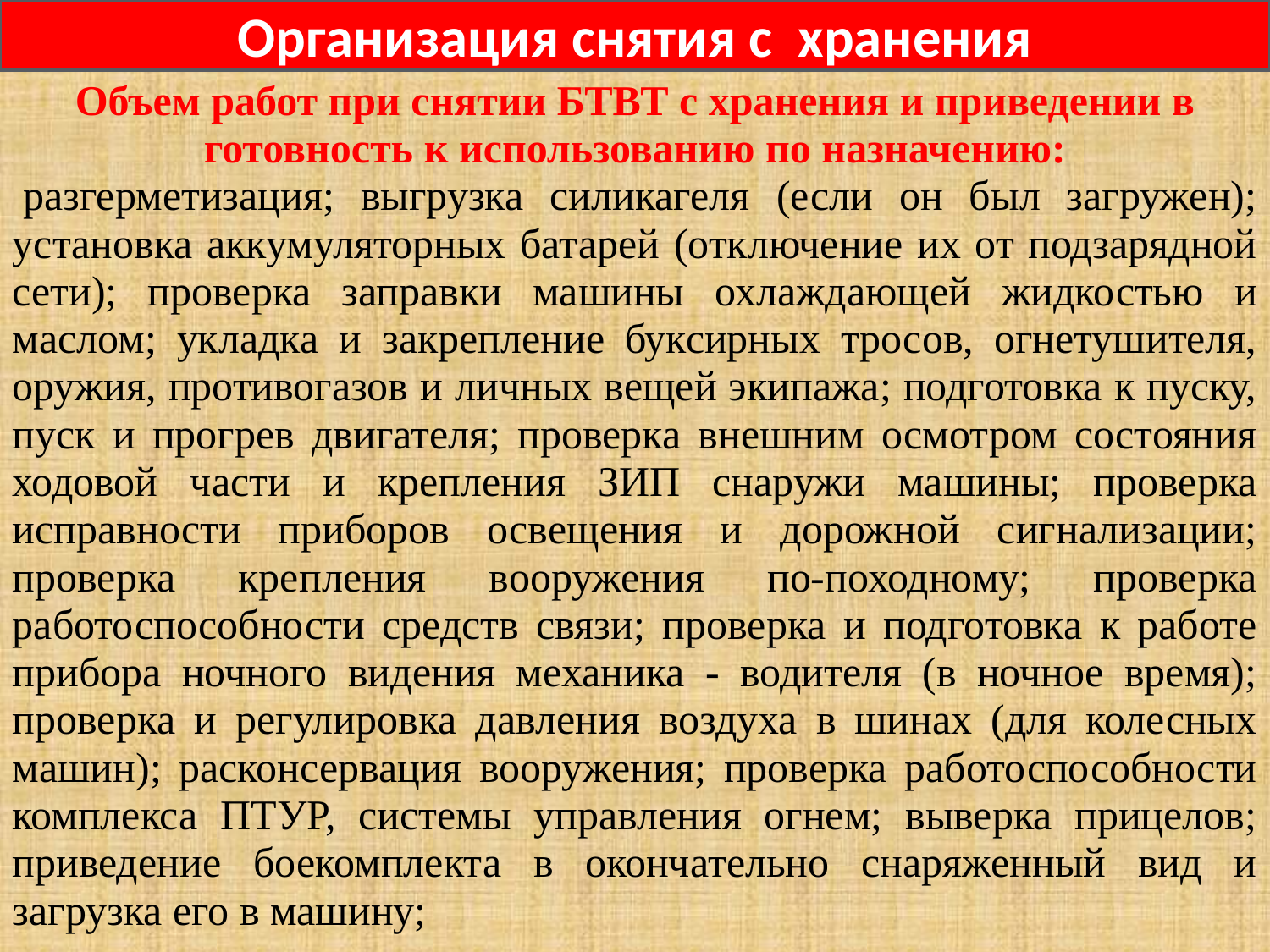

Организация снятия с  хранения
Объем работ при снятии БТВТ с хранения и приведении в готовность к использованию по назначению:
 разгерметизация; выгрузка силикагеля (если он был загружен); установка аккумуляторных батарей (отключение их от подзарядной сети); проверка заправки машины охлаждающей жидкостью и маслом; укладка и закрепление буксирных тросов, огнетушителя, оружия, противогазов и личных вещей экипажа; подготовка к пуску, пуск и прогрев двигателя; проверка внешним осмотром состояния ходовой части и крепления ЗИП снаружи машины; проверка исправности приборов освещения и дорожной сигнализации; проверка крепления вооружения по-походному; проверка работоспособности средств связи; проверка и подготовка к работе прибора ночного видения механика - водителя (в ночное время); проверка и регулировка давления воздуха в шинах (для колесных машин); расконсервация вооружения; проверка работоспособности комплекса ПТУР, системы управления огнем; выверка прицелов; приведение боекомплекта в окончательно снаряженный вид и загрузка его в машину;